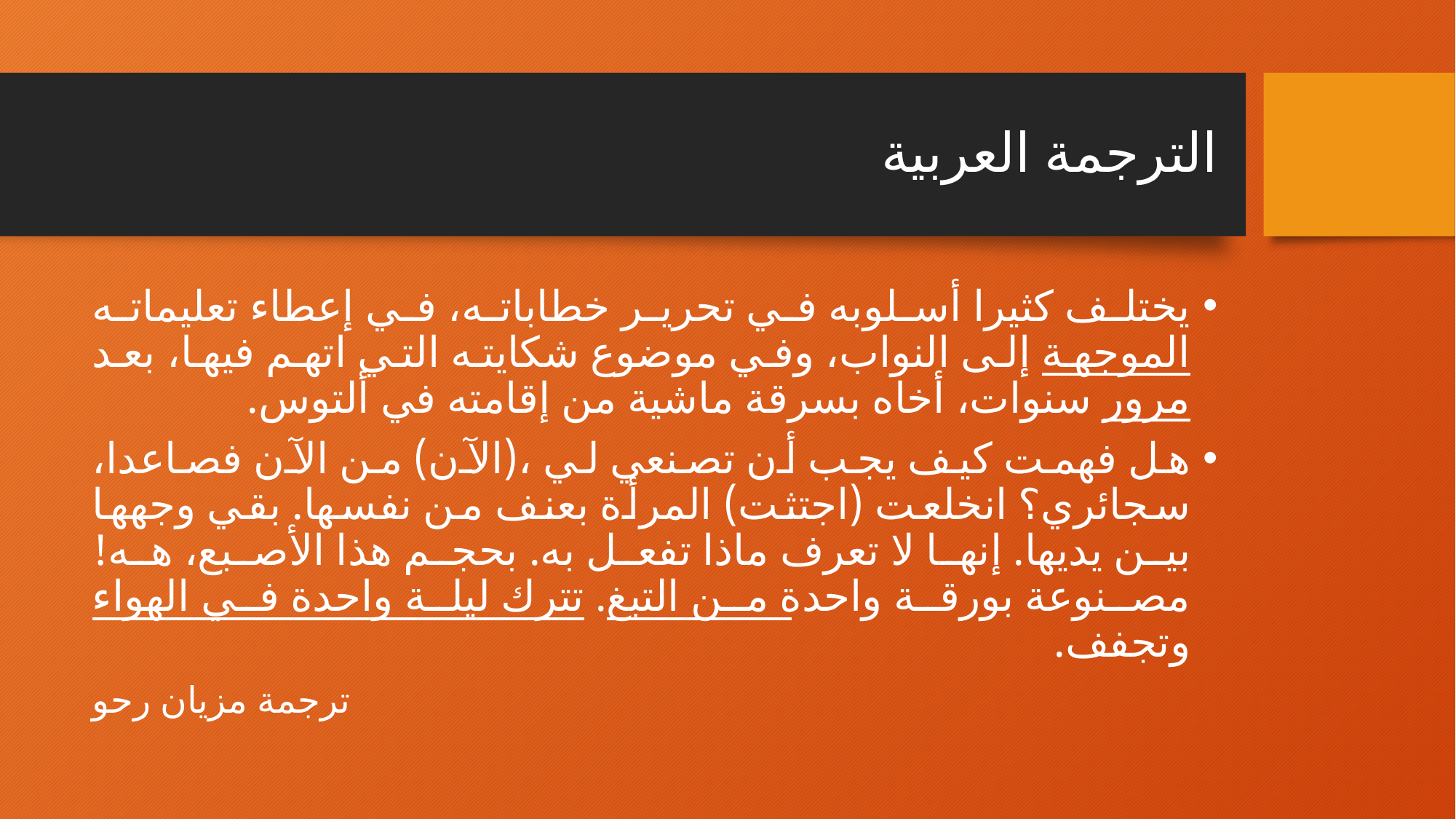

# الترجمة العربية
يختلف كثيرا أسلوبه في تحرير خطاباته، في إعطاء تعليماته الموجهة إلى النواب، وفي موضوع شكايته التي اتهم فيها، بعد مرور سنوات، أخاه بسرقة ماشية من إقامته في ألتوس.
هل فهمت كيف يجب أن تصنعي لي ،(الآن) من الآن فصاعدا، سجائري؟ انخلعت (اجتثت) المرأة بعنف من نفسها. بقي وجهها بين يديها. إنها لا تعرف ماذا تفعل به. بحجم هذا الأصبع، هه! مصنوعة بورقة واحدة من التبغ. تترك ليلة واحدة في الهواء وتجفف.
ترجمة مزيان رحو